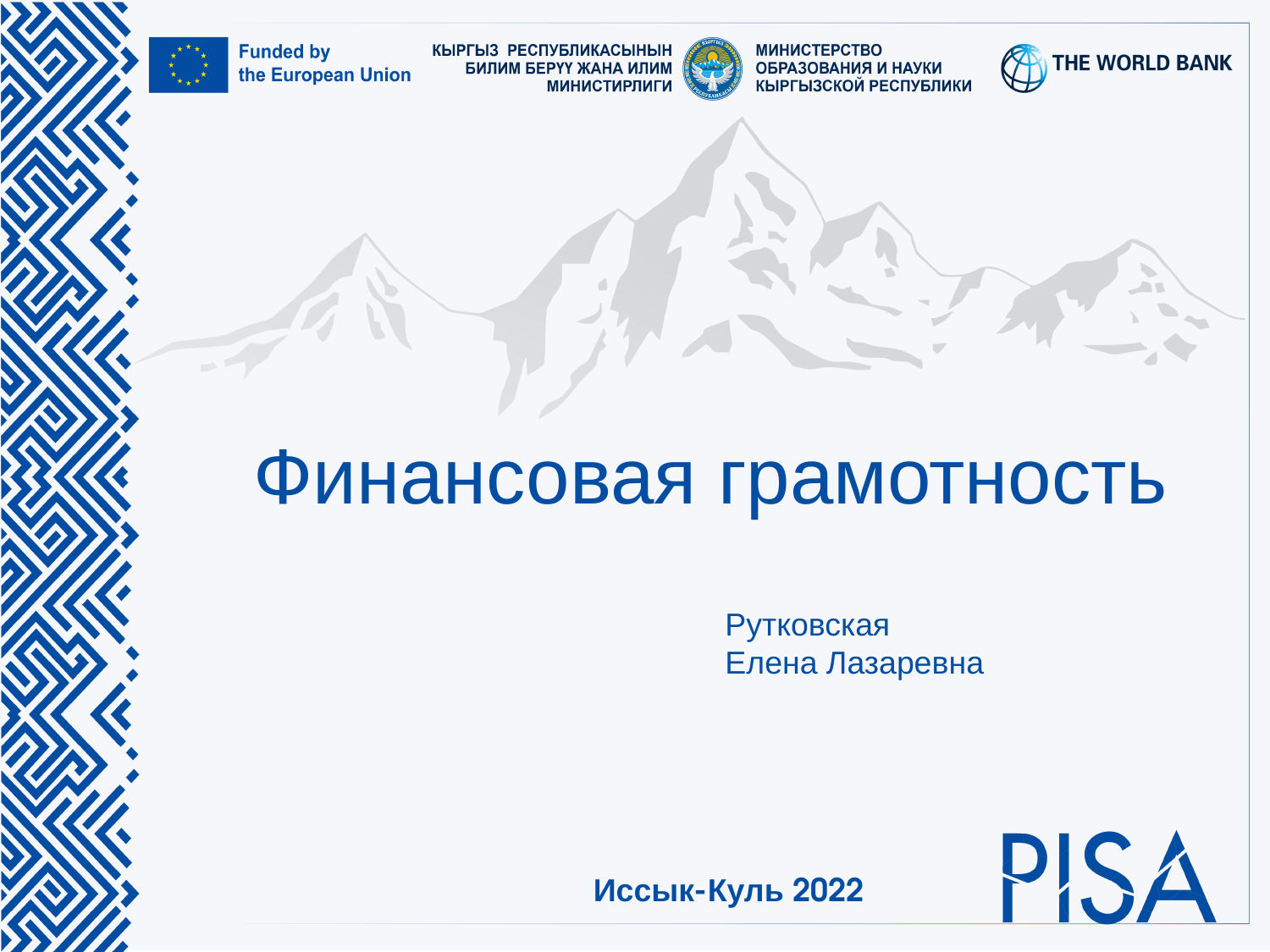

# Финансовая грамотность
Рутковская
Елена Лазаревна
Иссык-Куль 2022